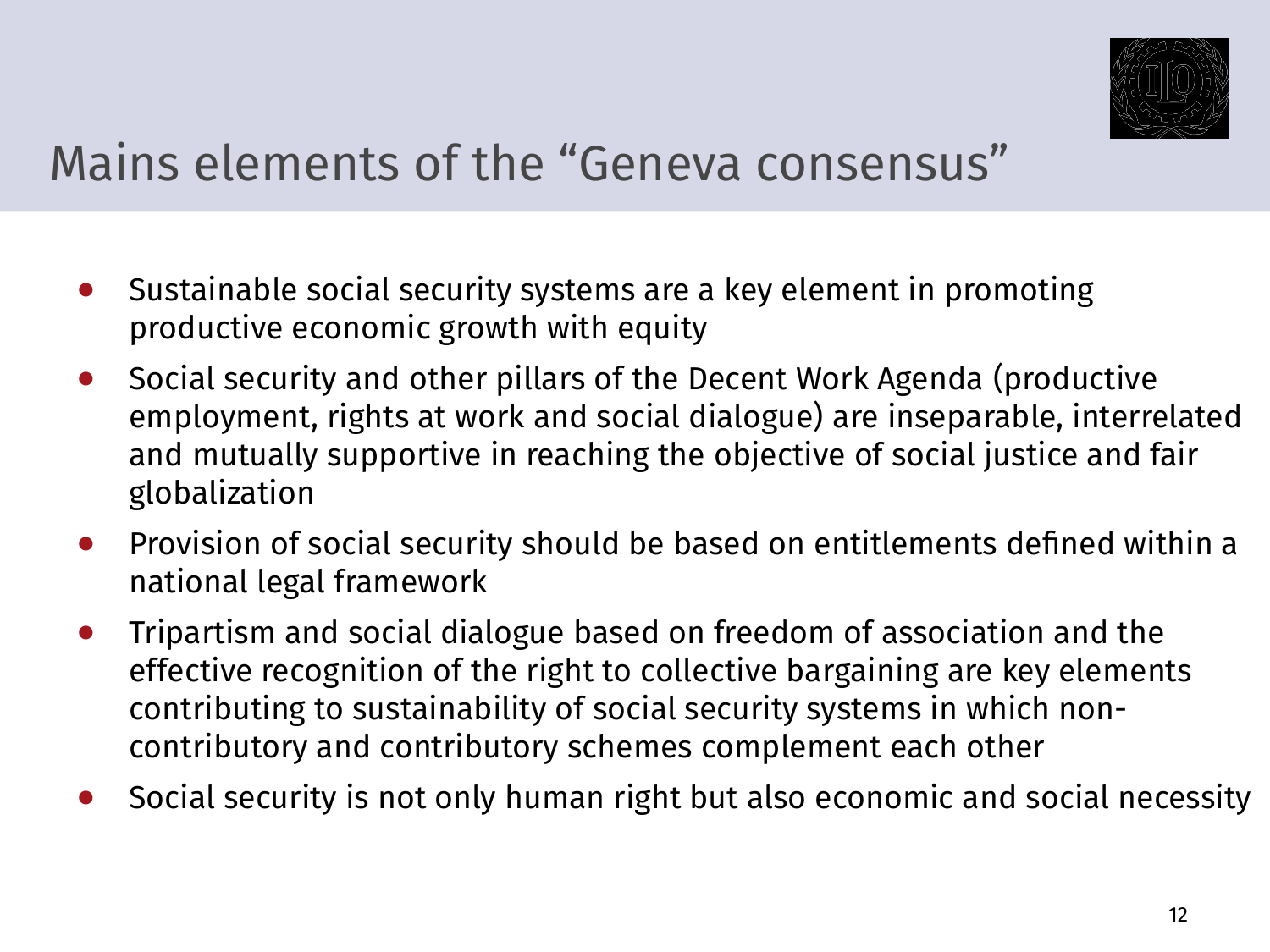

# Mains elements of the “Geneva consensus”
Sustainable social security systems are a key element in promoting productive economic growth with equity
Social security and other pillars of the Decent Work Agenda (productive employment, rights at work and social dialogue) are inseparable, interrelated and mutually supportive in reaching the objective of social justice and fair globalization
Provision of social security should be based on entitlements defined within a national legal framework
Tripartism and social dialogue based on freedom of association and the effective recognition of the right to collective bargaining are key elements contributing to sustainability of social security systems in which non-contributory and contributory schemes complement each other
Social security is not only human right but also economic and social necessity
12